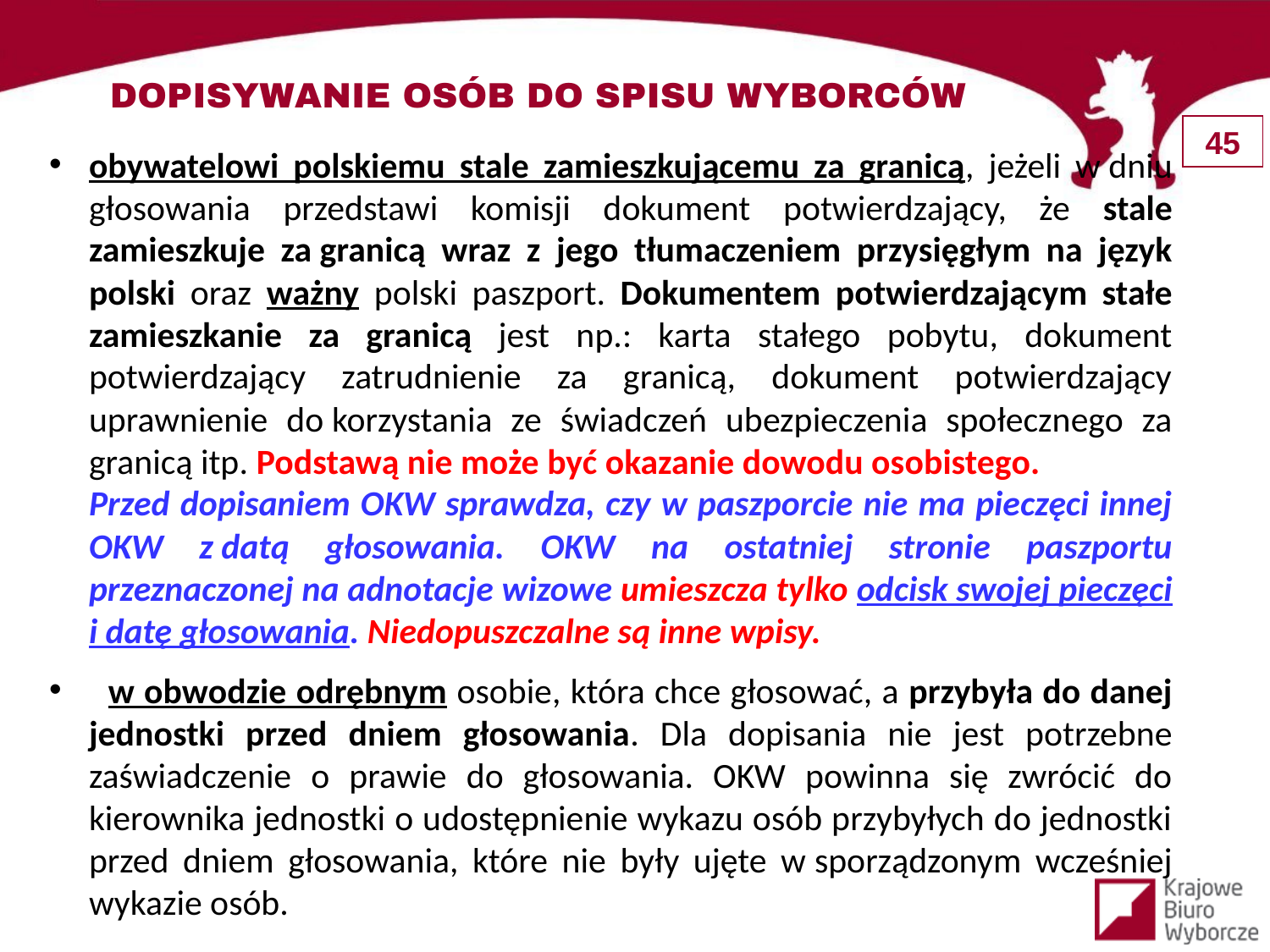

DOPISYWANIE OSÓB DO SPISU WYBORCÓW
obywatelowi polskiemu stale zamieszkującemu za granicą, jeżeli w dniu głosowania przedstawi komisji dokument potwierdzający, że stale zamieszkuje za granicą wraz z jego tłumaczeniem przysięgłym na język polski oraz ważny polski paszport. Dokumentem potwierdzającym stałe zamieszkanie za granicą jest np.: karta stałego pobytu, dokument potwierdzający zatrudnienie za granicą, dokument potwierdzający uprawnienie do korzystania ze świadczeń ubezpieczenia społecznego za granicą itp. Podstawą nie może być okazanie dowodu osobistego.
	Przed dopisaniem OKW sprawdza, czy w paszporcie nie ma pieczęci innej OKW z datą głosowania. OKW na ostatniej stronie paszportu przeznaczonej na adnotacje wizowe umieszcza tylko odcisk swojej pieczęci i datę głosowania. Niedopuszczalne są inne wpisy.
  w obwodzie odrębnym osobie, która chce głosować, a przybyła do danej jednostki przed dniem głosowania. Dla dopisania nie jest potrzebne zaświadczenie o prawie do głosowania. OKW powinna się zwrócić do kierownika jednostki o udostępnienie wykazu osób przybyłych do jednostki przed dniem głosowania, które nie były ujęte w sporządzonym wcześniej wykazie osób.